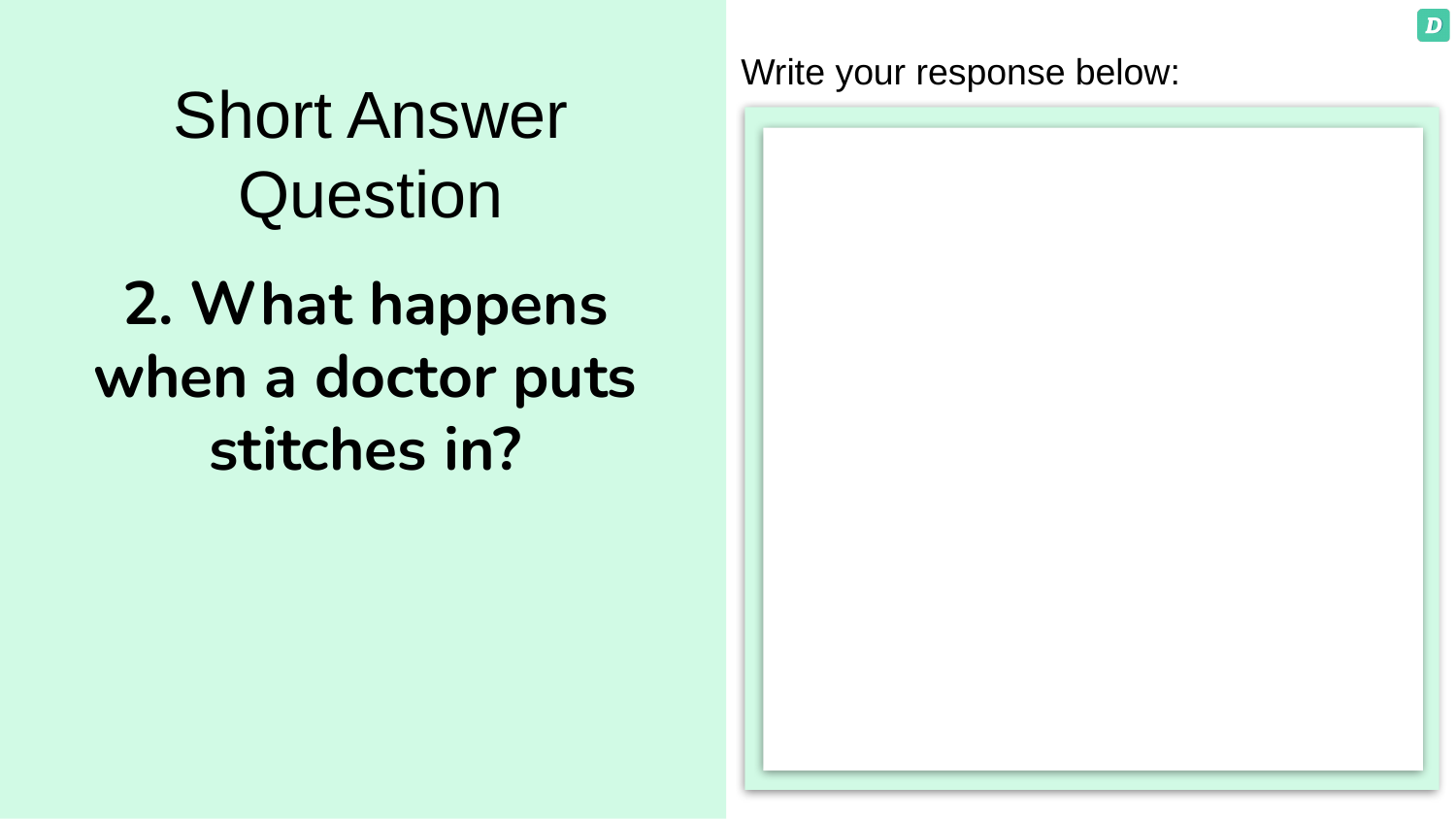

# Short Answer Question

2. What happens when a doctor puts stitches in?